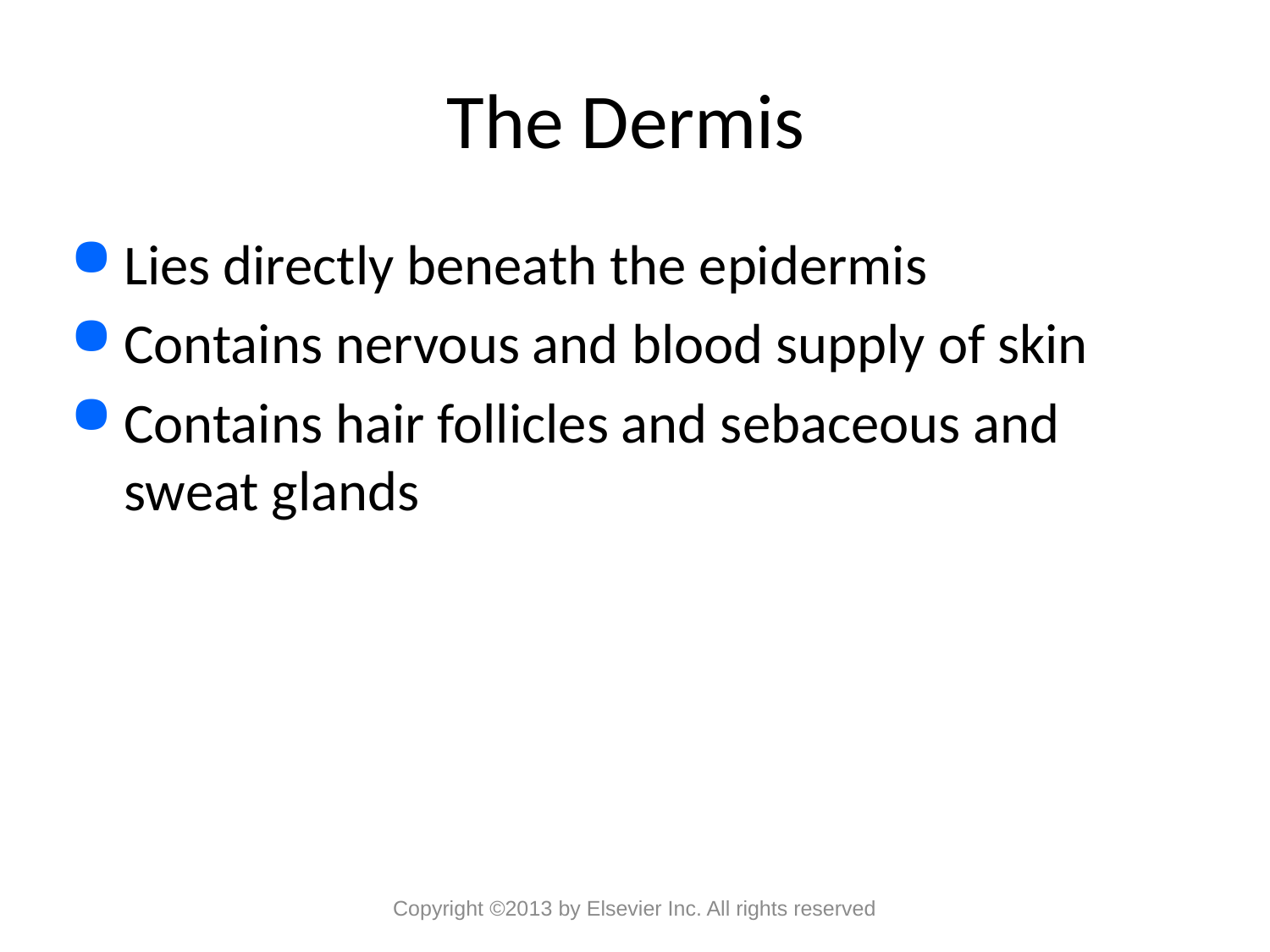

# The Dermis
Lies directly beneath the epidermis
Contains nervous and blood supply of skin
Contains hair follicles and sebaceous and
sweat glands

Copyright ©2013 by Elsevier Inc. All rights reserved